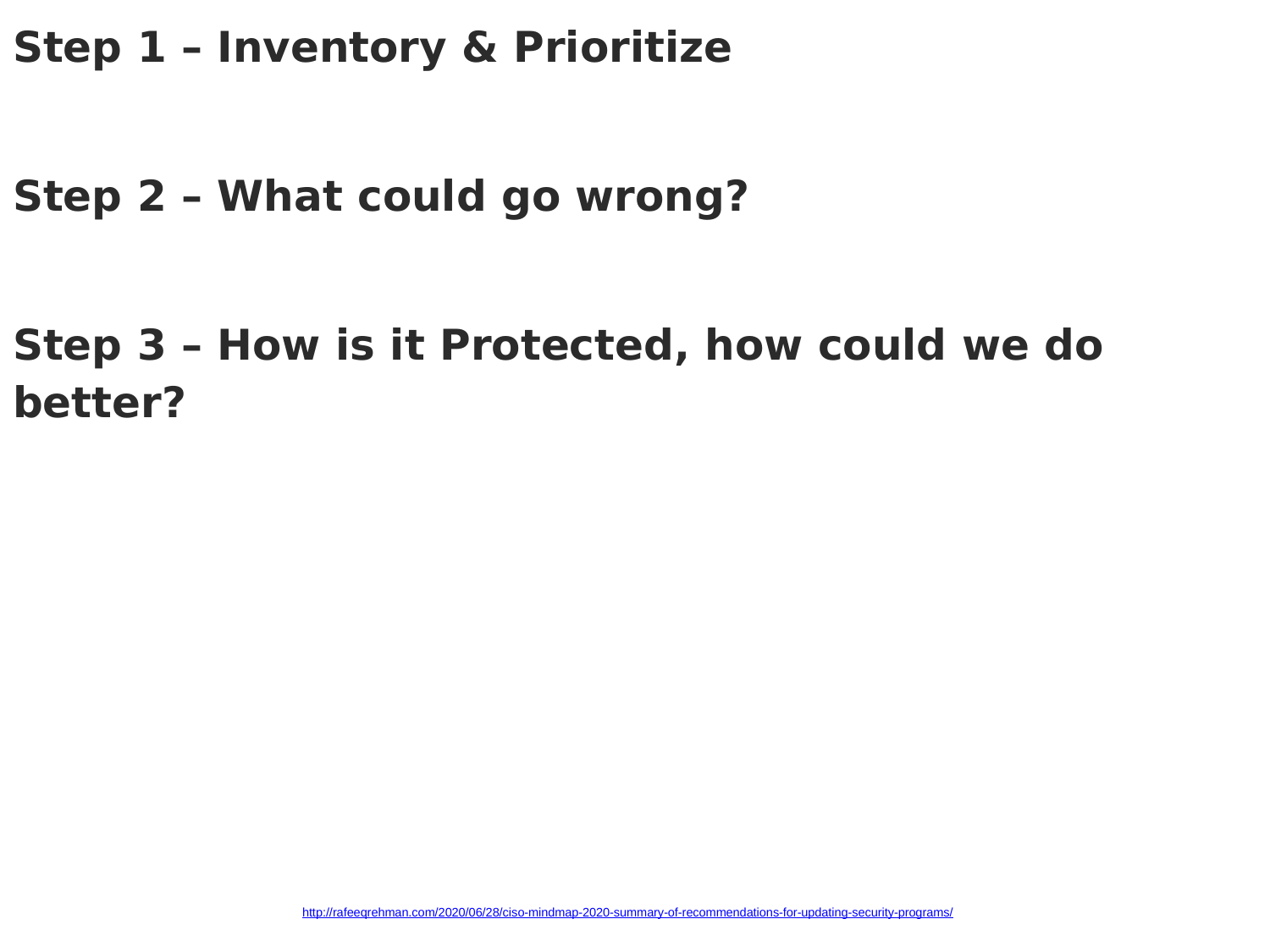

Step 1 – Inventory & Prioritize

Step 2 – What could go wrong?

Step 3 – How is it Protected, how could we do better?

http://rafeeqrehman.com/2020/06/28/ciso-mindmap-2020-summary-of-recommendations-for-updating-security-programs/